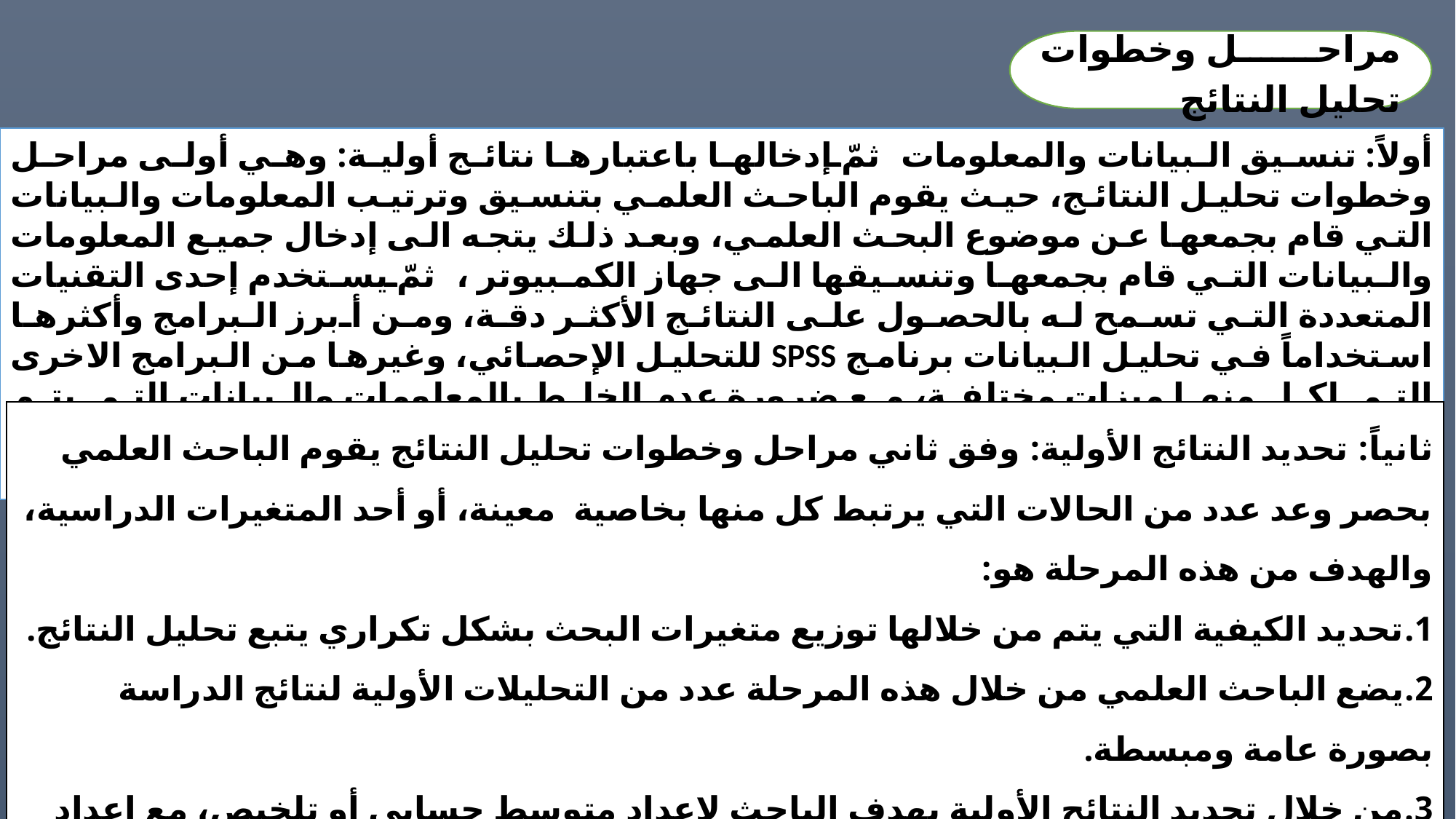

مراحل وخطوات تحليل النتائج
أولاً: تنسيق البيانات والمعلومات ثمّ إدخالها باعتبارها نتائج أولية: وهي أولى مراحل وخطوات تحليل النتائج، حيث يقوم الباحث العلمي بتنسيق وترتيب المعلومات والبيانات التي قام بجمعها عن موضوع البحث العلمي، وبعد ذلك يتجه الى إدخال جميع المعلومات والبيانات التي قام بجمعها وتنسيقها الى جهاز الكمبيوتر ، ثمّ يستخدم إحدى التقنيات المتعددة التي تسمح له بالحصول على النتائج الأكثر دقة، ومن أبرز البرامج وأكثرها استخداماً في تحليل البيانات برنامج SPSS للتحليل الإحصائي، وغيرها من البرامج الاخرى التي لكل منها ميزات مختلفة، مع ضرورة عدم الخلط بالمعلومات والبيانات التي يتم إدخالها، وعدم تجاهل البيانات الدقيقة التي لها اهمية، لأن ذلك سيؤثر سلباً على صحة او دقة نتائج البحث العلمي عموماً.
ثانياً: تحديد النتائج الأولية: وفق ثاني مراحل وخطوات تحليل النتائج يقوم الباحث العلمي بحصر وعد عدد من الحالات التي يرتبط كل منها بخاصية  معينة، أو أحد المتغيرات الدراسية، والهدف من هذه المرحلة هو:
1.تحديد الكيفية التي يتم من خلالها توزيع متغيرات البحث بشكل تكراري يتبع تحليل النتائج.
2.يضع الباحث العلمي من خلال هذه المرحلة عدد من التحليلات الأولية لنتائج الدراسة بصورة عامة ومبسطة.
3.من خلال تحديد النتائج الأولية يهدف الباحث لإعداد متوسط حسابي أو تلخيص، مع إعداد النسب المئوية الخاصة بتحليل النتائج.